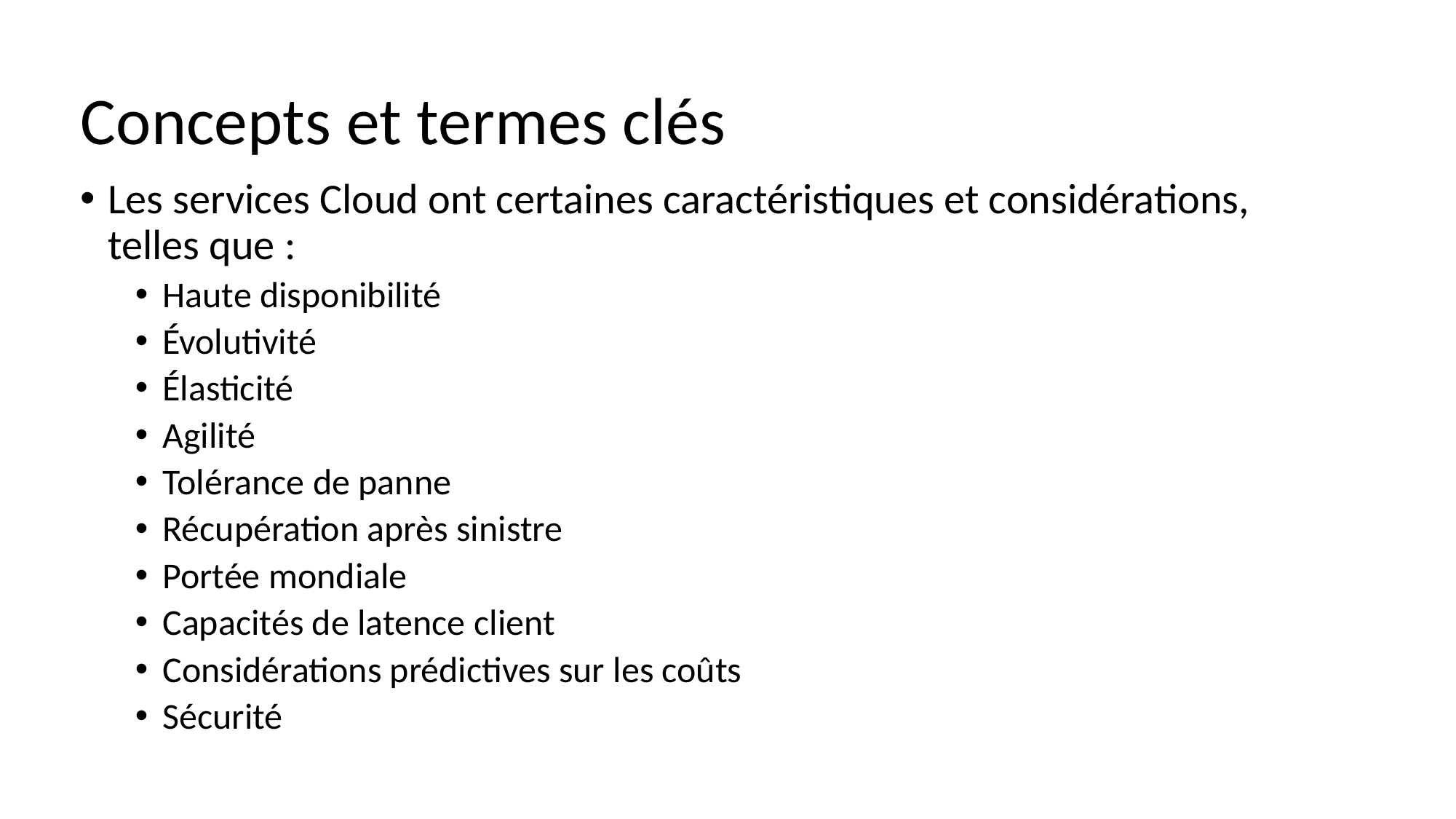

# Concepts et termes clés
Les services Cloud ont certaines caractéristiques et considérations, telles que :
Haute disponibilité
Évolutivité
Élasticité
Agilité
Tolérance de panne
Récupération après sinistre
Portée mondiale
Capacités de latence client
Considérations prédictives sur les coûts
Sécurité